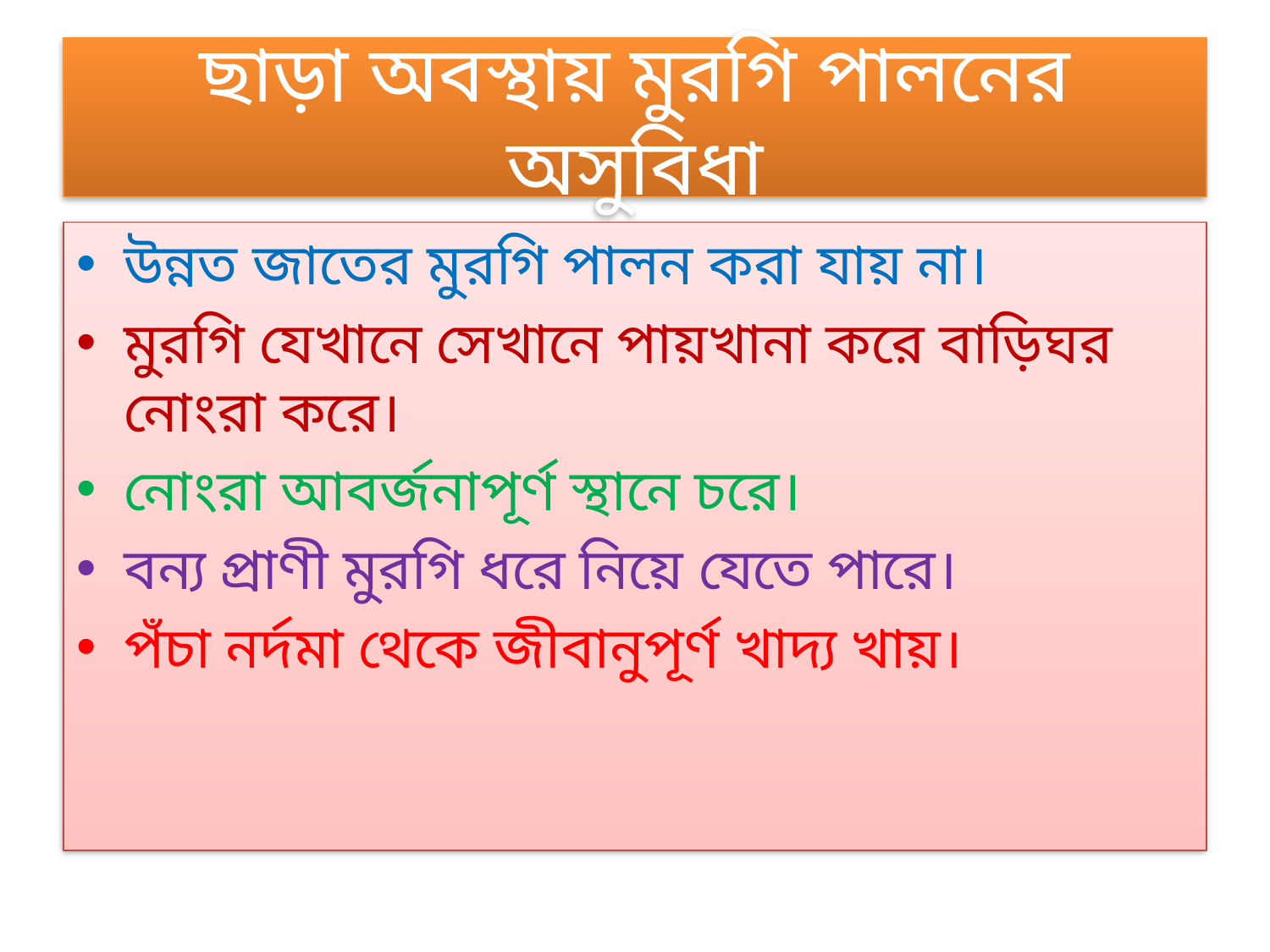

# ছাড়া অবস্থায় মুরগি পালনের অসুবিধা
উন্নত জাতের মুরগি পালন করা যায় না।
মুরগি যেখানে সেখানে পায়খানা করে বাড়িঘর নোংরা করে।
নোংরা আবর্জনাপূর্ণ স্থানে চরে।
বন্য প্রাণী মুরগি ধরে নিয়ে যেতে পারে।
পঁচা নর্দমা থেকে জীবানুপূর্ণ খাদ্য খায়।